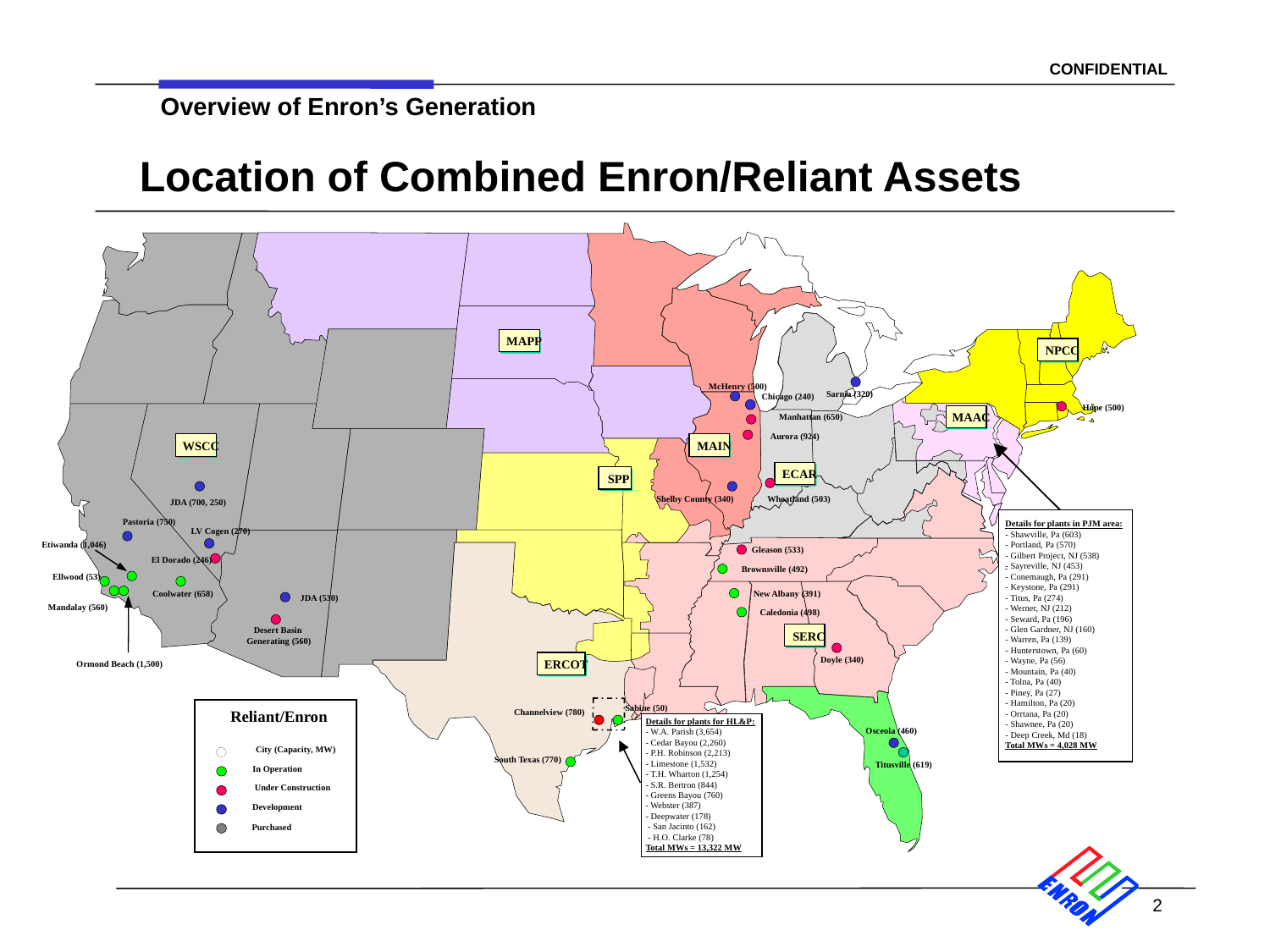

2
Location of Combined Enron/Reliant Assets

MAPP

NPCC

McHenry (500)

Sarnia (320)

Chicago (240)

Hope (500)

MAAC

Manhattan (650)

Aurora (924)

WSCC

MAIN

ECAR

SPP

Shelby County (340)
Wheatland (503)
JDA (700, 250)

Pastoria (750)

Details for plants in PJM area:
- Shawville, Pa (603)
- Portland, Pa (570)
- Gilbert Project, NJ (538)
- Sayreville, NJ (453)
- Conemaugh, Pa (291)
- Keystone, Pa (291)
- Titus, Pa (274)
- Werner, NJ (212)
- Seward, Pa (196)
- Glen Gardner, NJ (160)
- Warren, Pa (139)
- Hunterstown, Pa (60)
- Wayne, Pa (56)
- Mountain, Pa (40)
- Tolna, Pa (40)
- Piney, Pa (27)
- Hamilton, Pa (20)
- Orrtana, Pa (20)
- Shawnee, Pa (20)
- Deep Creek, Md (18)
Total MWs = 4,028 MW

LV Cogen (270)

Etiwanda (1,046)

Gleason (533)

El Dorado (246)

-
Brownsville (492)

Ellwood (53)

New Albany (391)
Coolwater (658)

JDA (530)

Mandalay (560)
Caledonia (498)

SERC
Desert Basin

Generating (560)

ERCOT
Doyle (340)
Ormond Beach (1,500)

Reliant/Enron

City (Capacity, MW)

In Operation

Under Construction

Development

Purchased

Sabine (50)
Channelview (780)

Details for plants for HL&P:
- W.A. Parish (3,654)
- Cedar Bayou (2,260)
- P.H. Robinson (2,213)
- Limestone (1,532)
- T.H. Wharton (1,254)
- S.R. Bertron (844)
- Greens Bayou (760)
- Webster (387)
- Deepwater (178)
 - San Jacinto (162)
 - H.O. Clarke (78)
Total MWs = 13,322 MW

Osceola (460)

South Texas (770)

Titusville (619)